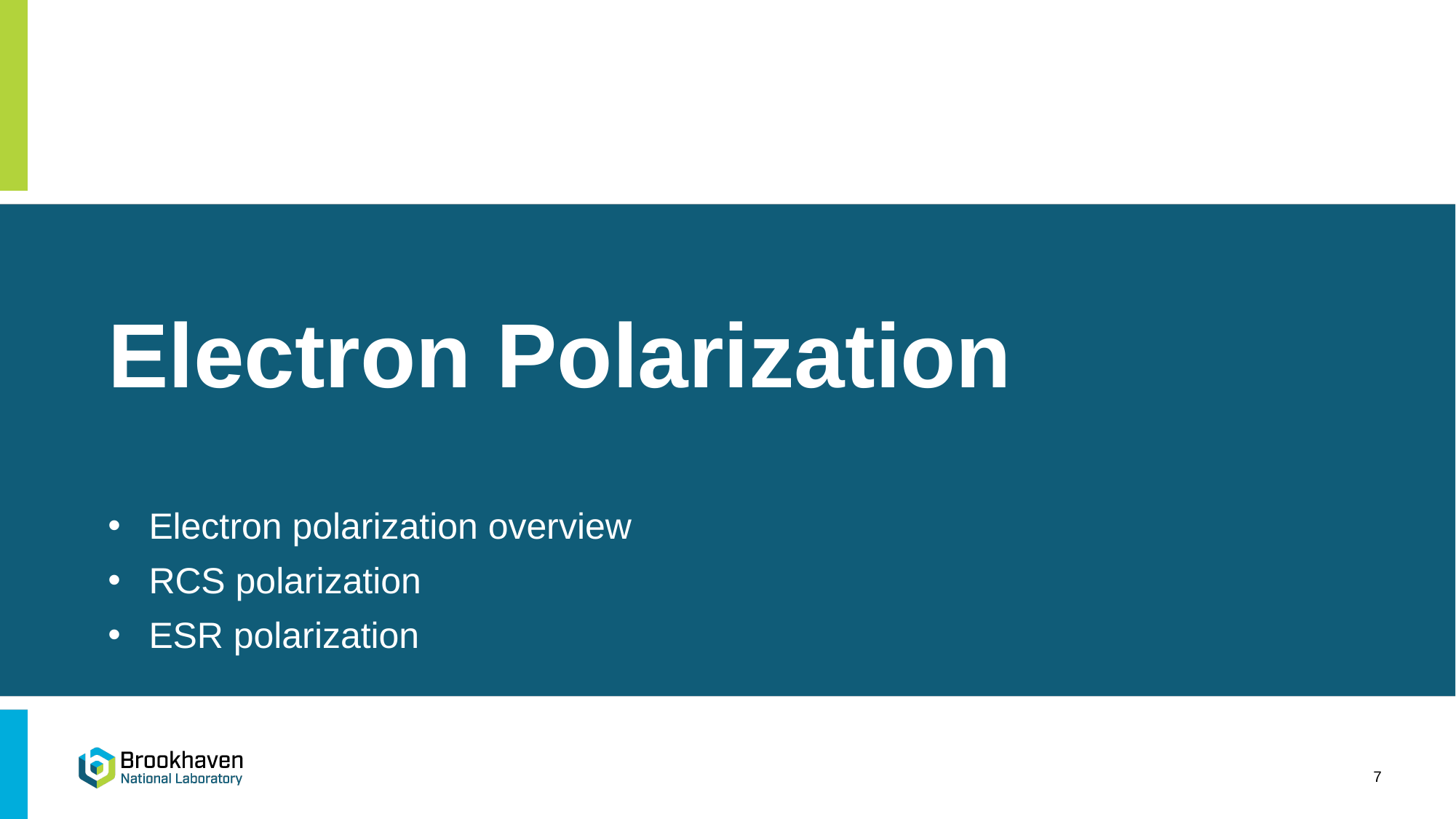

# Electron Polarization
Electron polarization overview
RCS polarization
ESR polarization
7